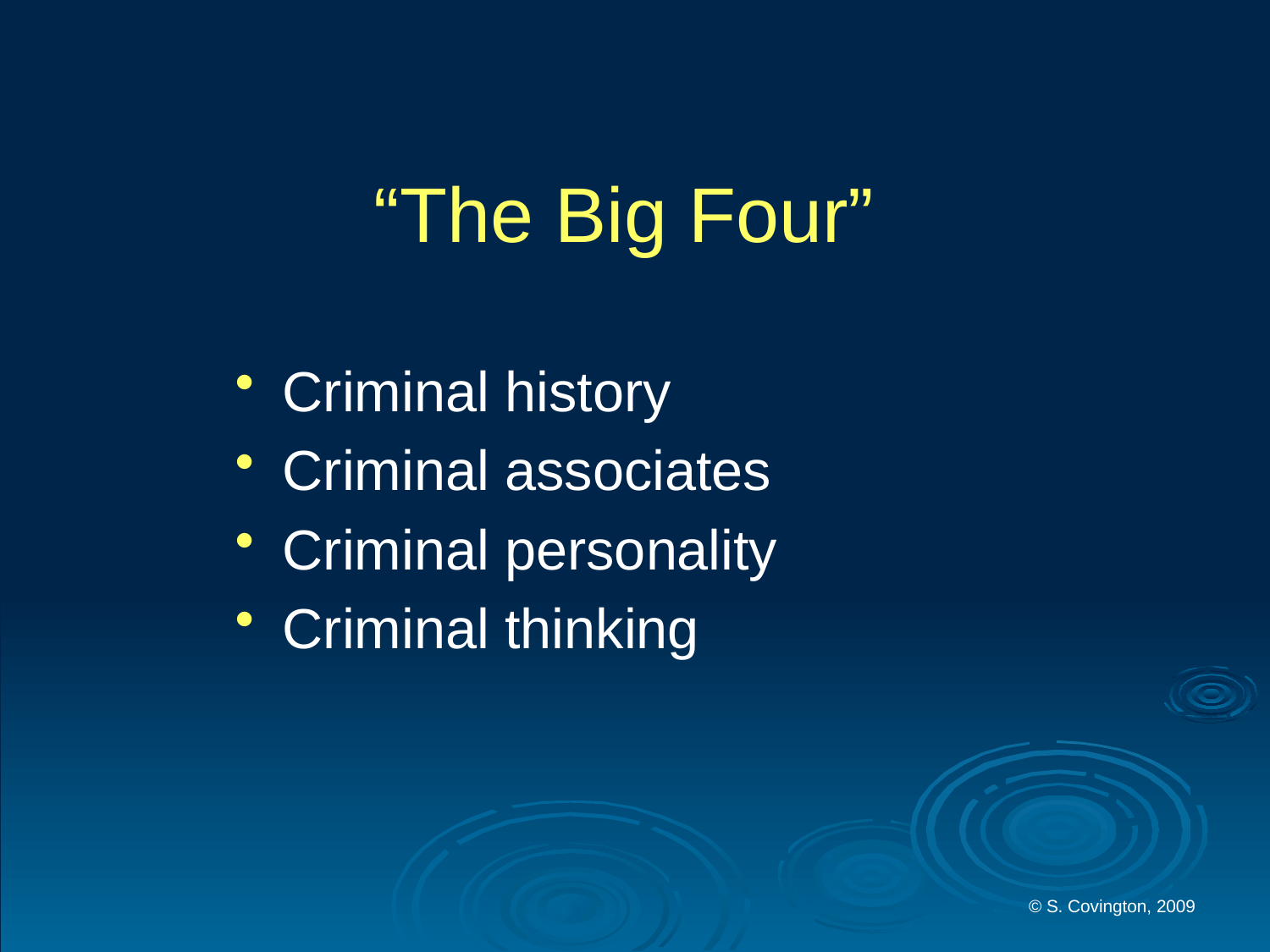

# “The Big Four”
Criminal history
Criminal associates
Criminal personality
Criminal thinking

© S. Covington, 2009